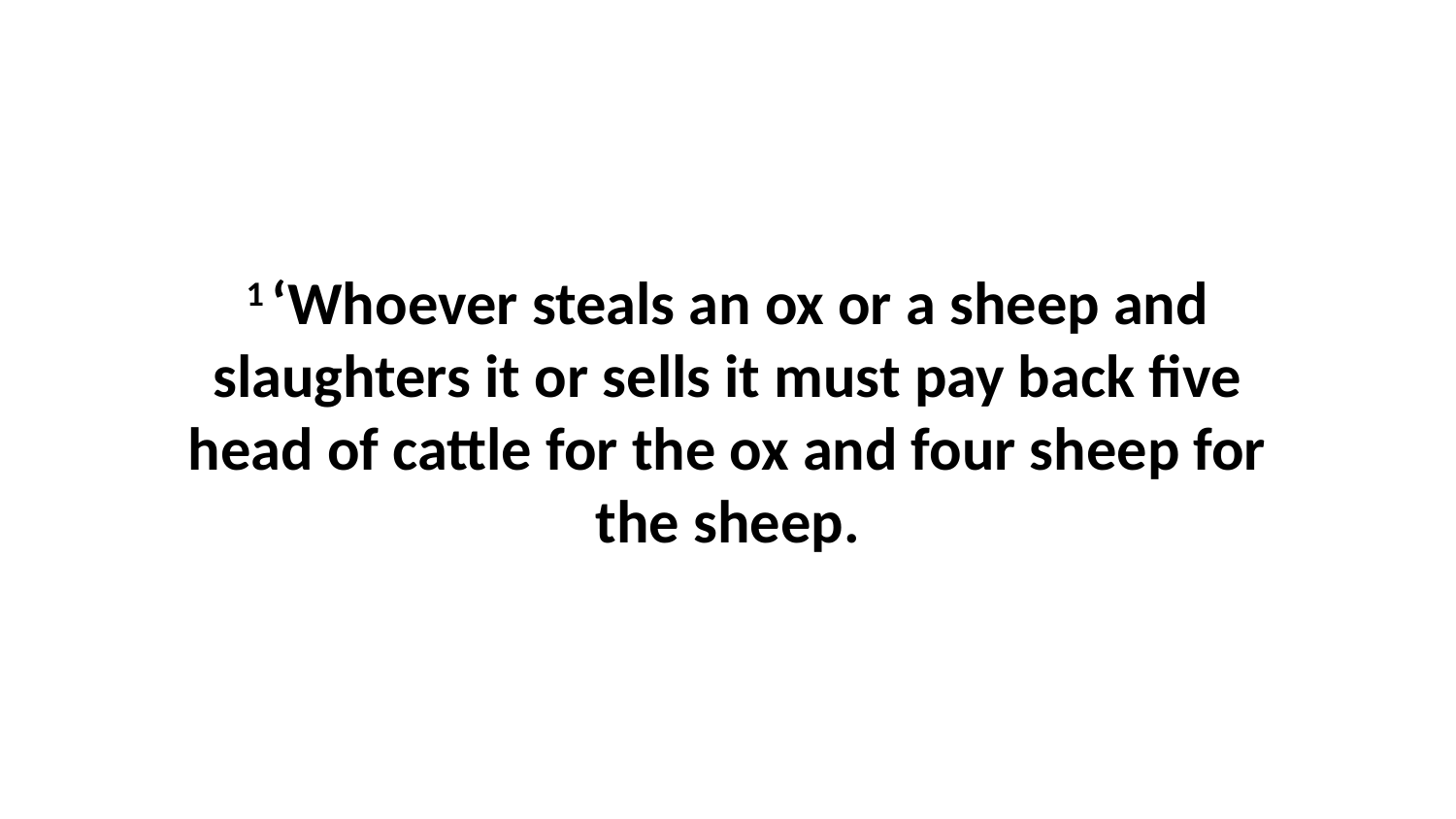

1 ‘Whoever steals an ox or a sheep and slaughters it or sells it must pay back five head of cattle for the ox and four sheep for the sheep.